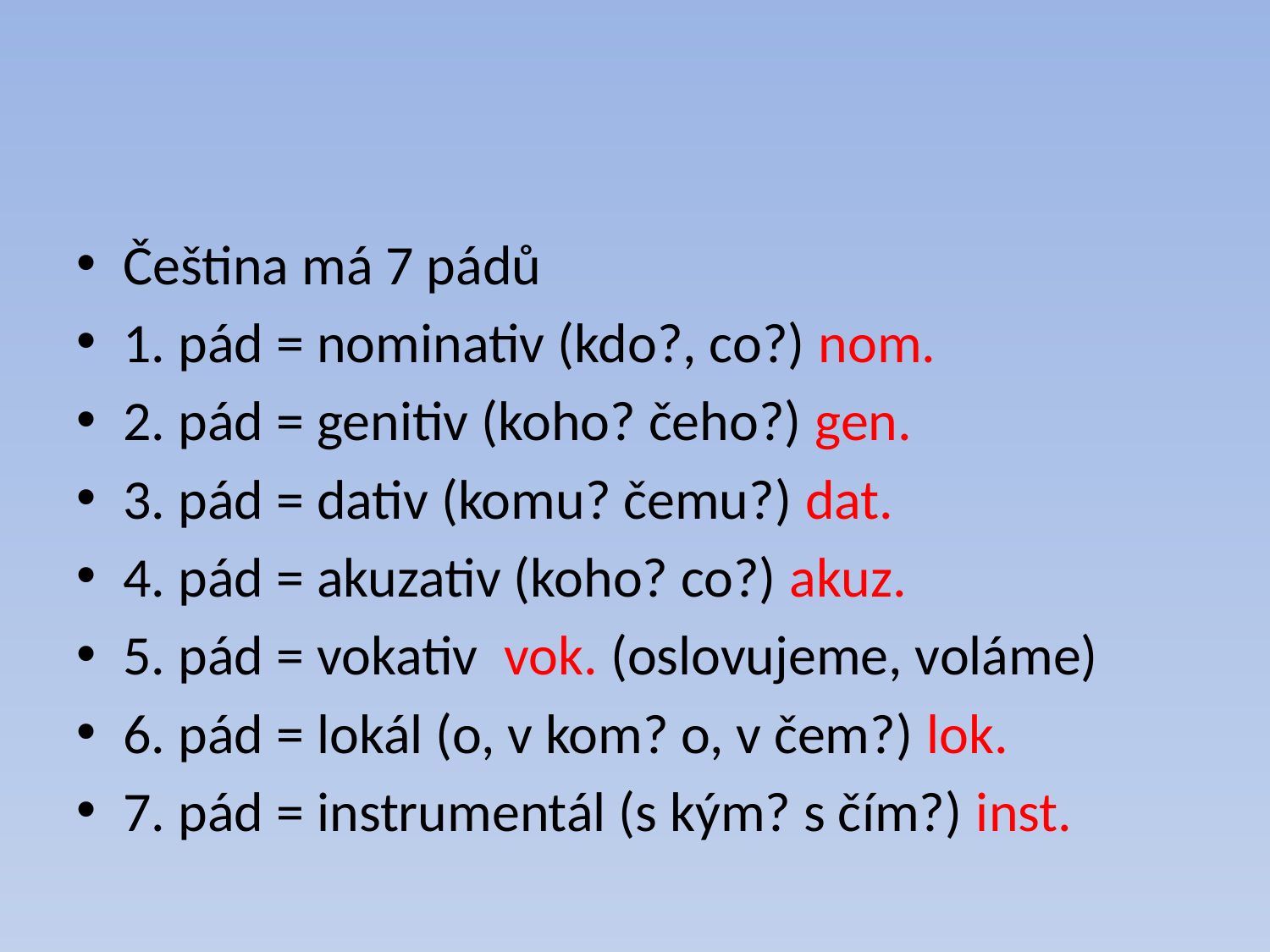

#
Čeština má 7 pádů
1. pád = nominativ (kdo?, co?) nom.
2. pád = genitiv (koho? čeho?) gen.
3. pád = dativ (komu? čemu?) dat.
4. pád = akuzativ (koho? co?) akuz.
5. pád = vokativ  vok. (oslovujeme, voláme)
6. pád = lokál (o, v kom? o, v čem?) lok.
7. pád = instrumentál (s kým? s čím?) inst.